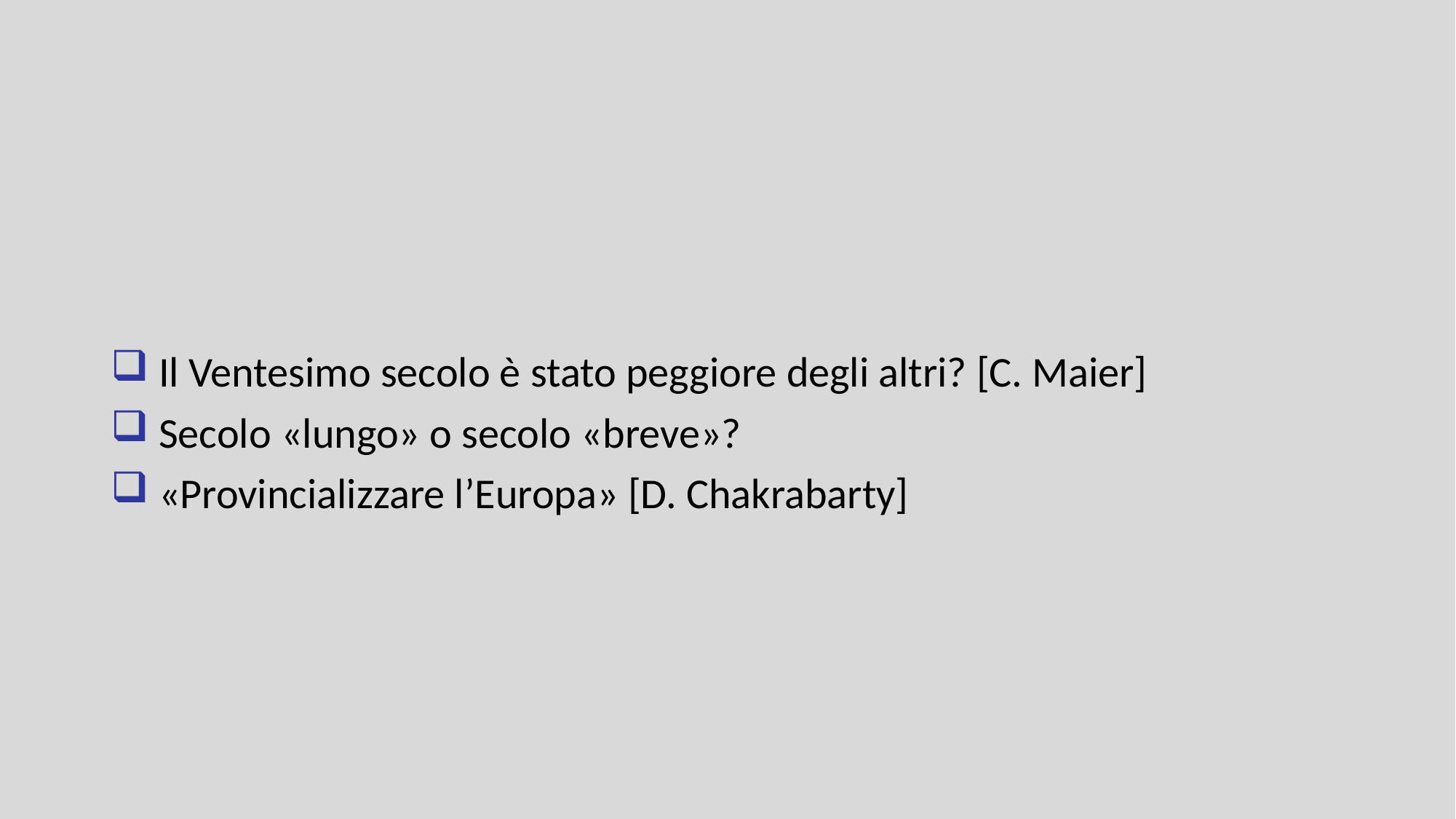

Il Ventesimo secolo è stato peggiore degli altri? [C. Maier]
 Secolo «lungo» o secolo «breve»?
 «Provincializzare l’Europa» [D. Chakrabarty]